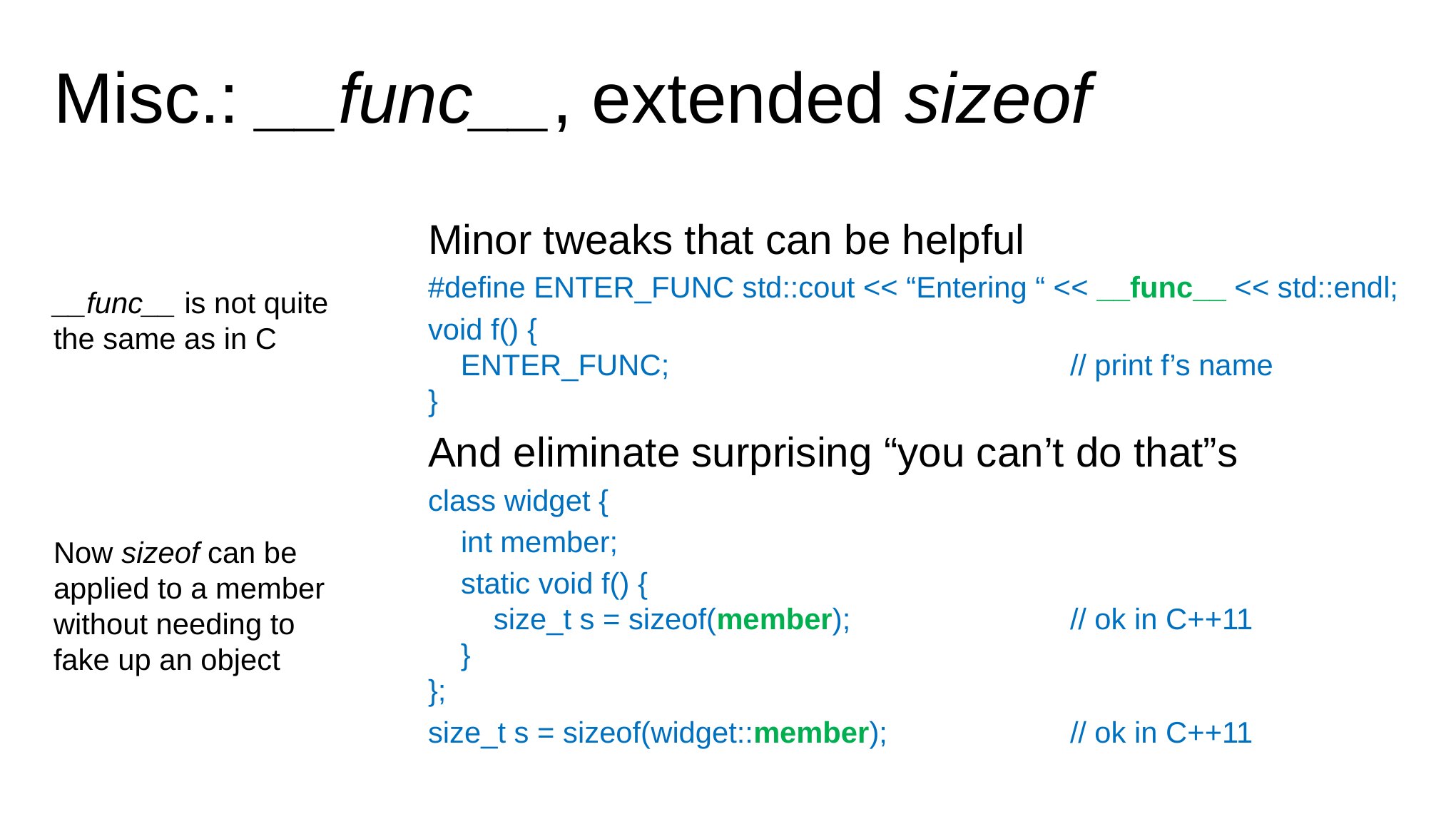

# Misc.: __func__, extended sizeof

__func__ is not quite the same as in C

Now sizeof can be applied to a member without needing to fake up an object
Minor tweaks that can be helpful
#define ENTER_FUNC std::cout << “Entering “ << __func__ << std::endl;
void f() {
    ENTER_FUNC;  				// print f’s name
}
And eliminate surprising “you can’t do that”s
class widget {
    int member;
    static void f() {
        size_t s = sizeof(member);			// ok in C++11
    }
};
size_t s = sizeof(widget::member);		// ok in C++11